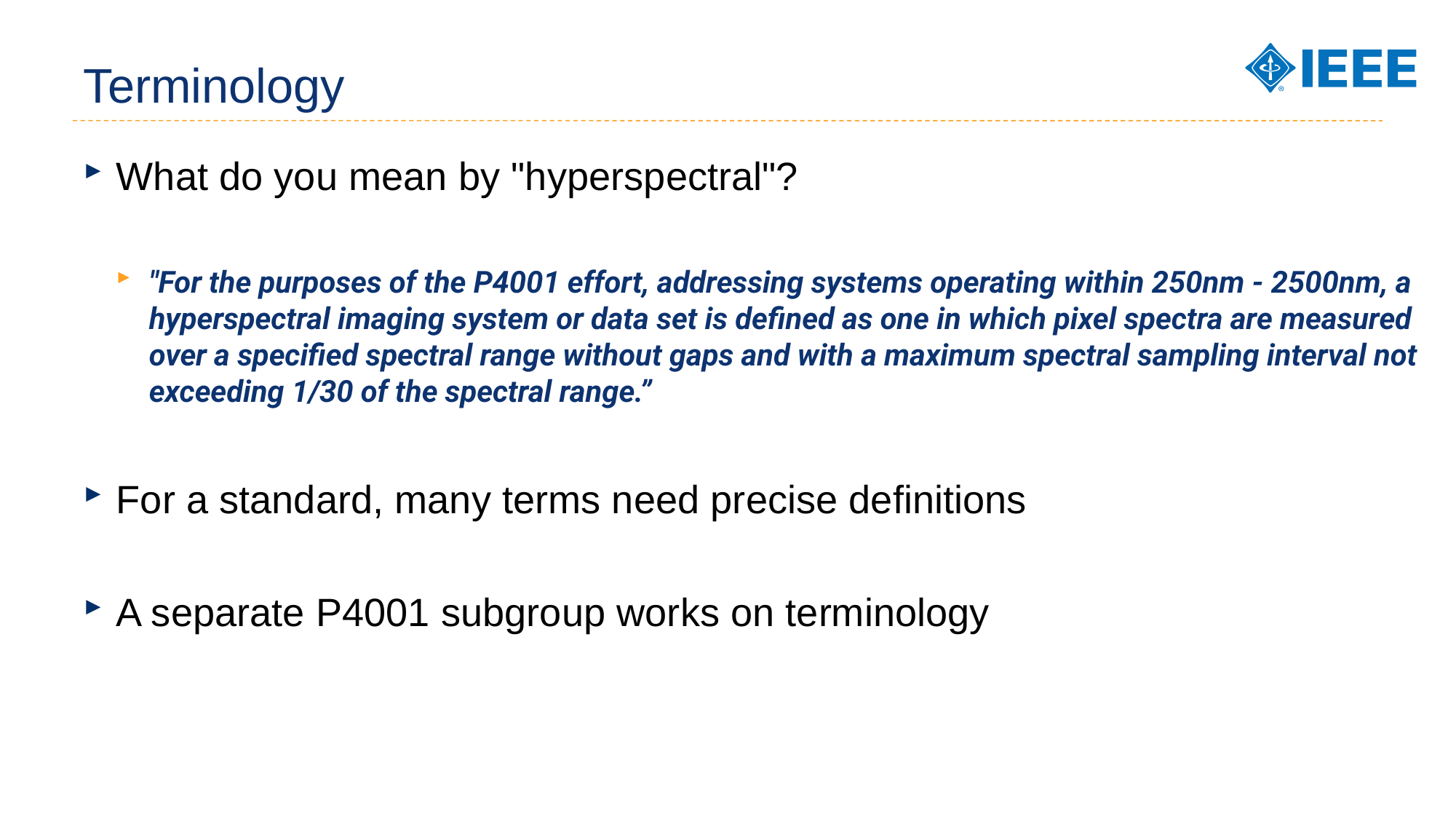

# Terminology
What do you mean by "hyperspectral"?

"For the purposes of the P4001 effort, addressing systems operating within 250nm - 2500nm, a hyperspectral imaging system or data set is defined as one in which pixel spectra are measured over a specified spectral range without gaps and with a maximum spectral sampling interval not exceeding 1/30 of the spectral range.”

For a standard, many terms need precise definitions

A separate P4001 subgroup works on terminology